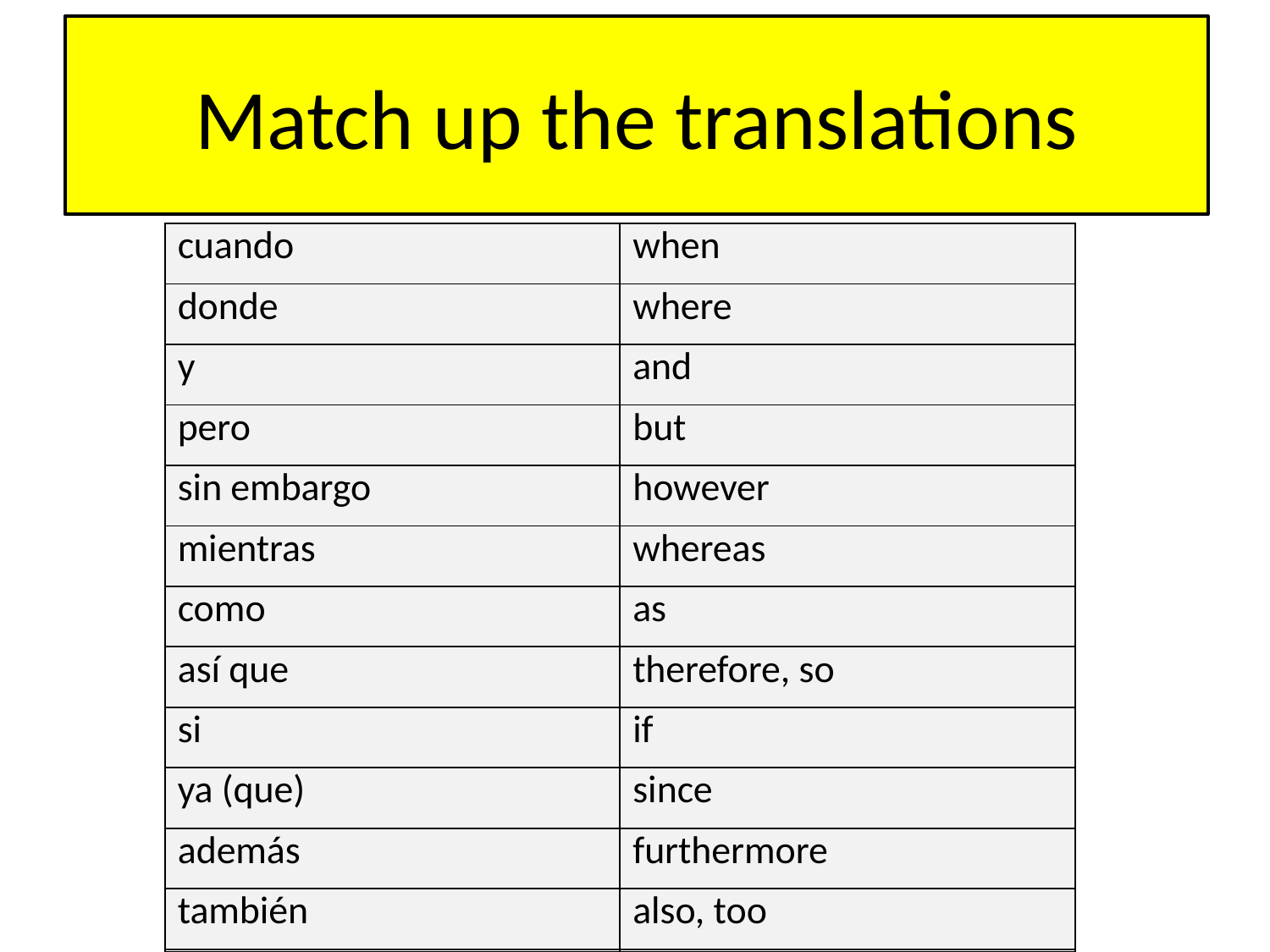

# Match up the translations
| cuando | when |
| --- | --- |
| donde | where |
| y | and |
| pero | but |
| sin embargo | however |
| mientras | whereas |
| como | as |
| así que | therefore, so |
| si | if |
| ya (que) | since |
| además | furthermore |
| también | also, too |
| cuando | therefore/so |
| --- | --- |
| donde | and |
| y | however |
| pero | where |
| sin embargo | also, too |
| mientras | furthermore |
| como | but |
| así que | when |
| si | as, since |
| ya (que) | if |
| además | whereas |
| también | since |